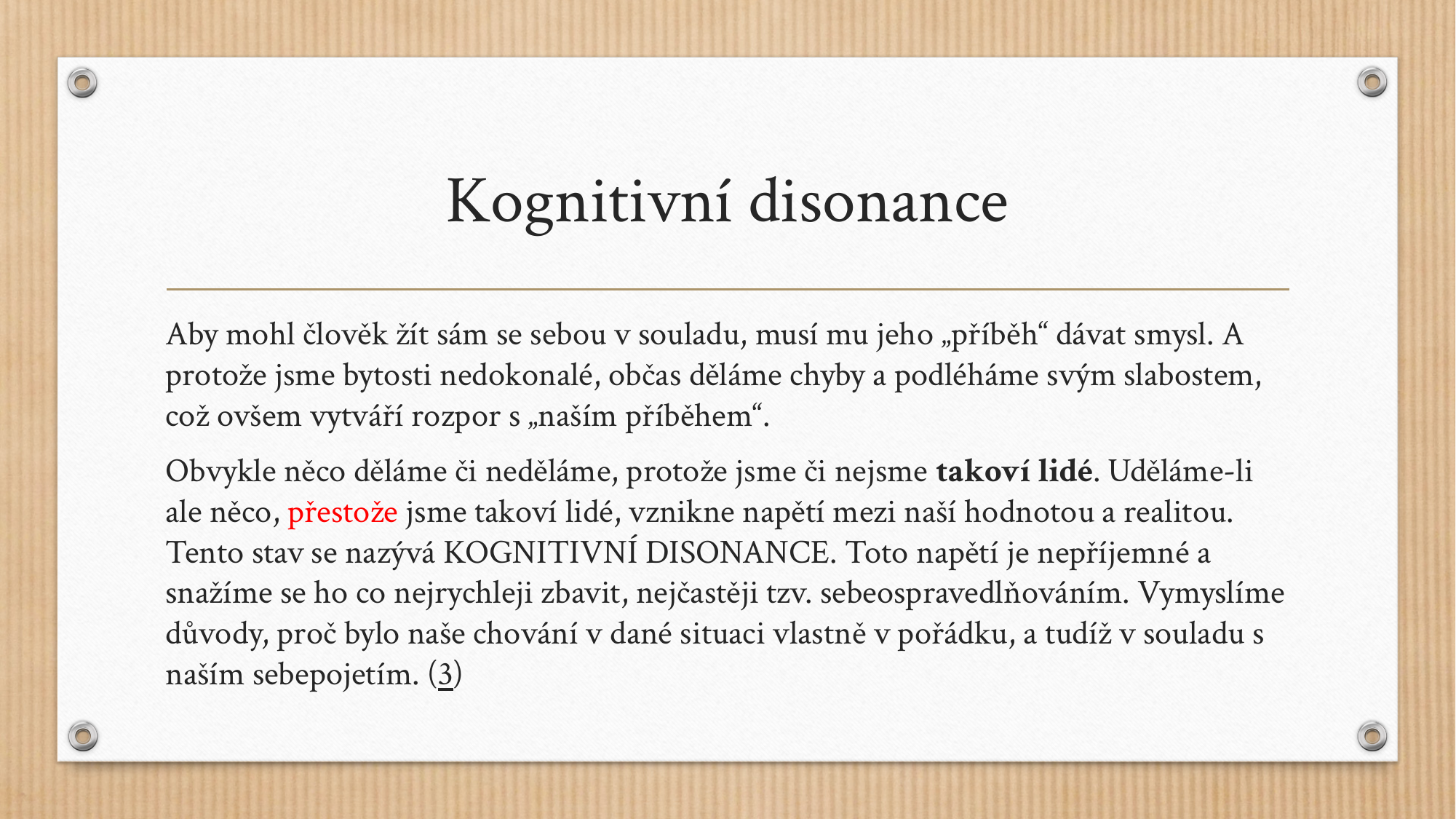

# Kognitivní disonance
Aby mohl člověk žít sám se sebou v souladu, musí mu jeho „příběh“ dávat smysl. A protože jsme bytosti nedokonalé, občas děláme chyby a podléháme svým slabostem, což ovšem vytváří rozpor s „naším příběhem“.
Obvykle něco děláme či neděláme, protože jsme či nejsme takoví lidé. Uděláme-li ale něco, přestože jsme takoví lidé, vznikne napětí mezi naší hodnotou a realitou. Tento stav se nazývá KOGNITIVNÍ DISONANCE. Toto napětí je nepříjemné a snažíme se ho co nejrychleji zbavit, nejčastěji tzv. sebeospravedlňováním. Vymyslíme důvody, proč bylo naše chování v dané situaci vlastně v pořádku, a tudíž v souladu s naším sebepojetím. (3)